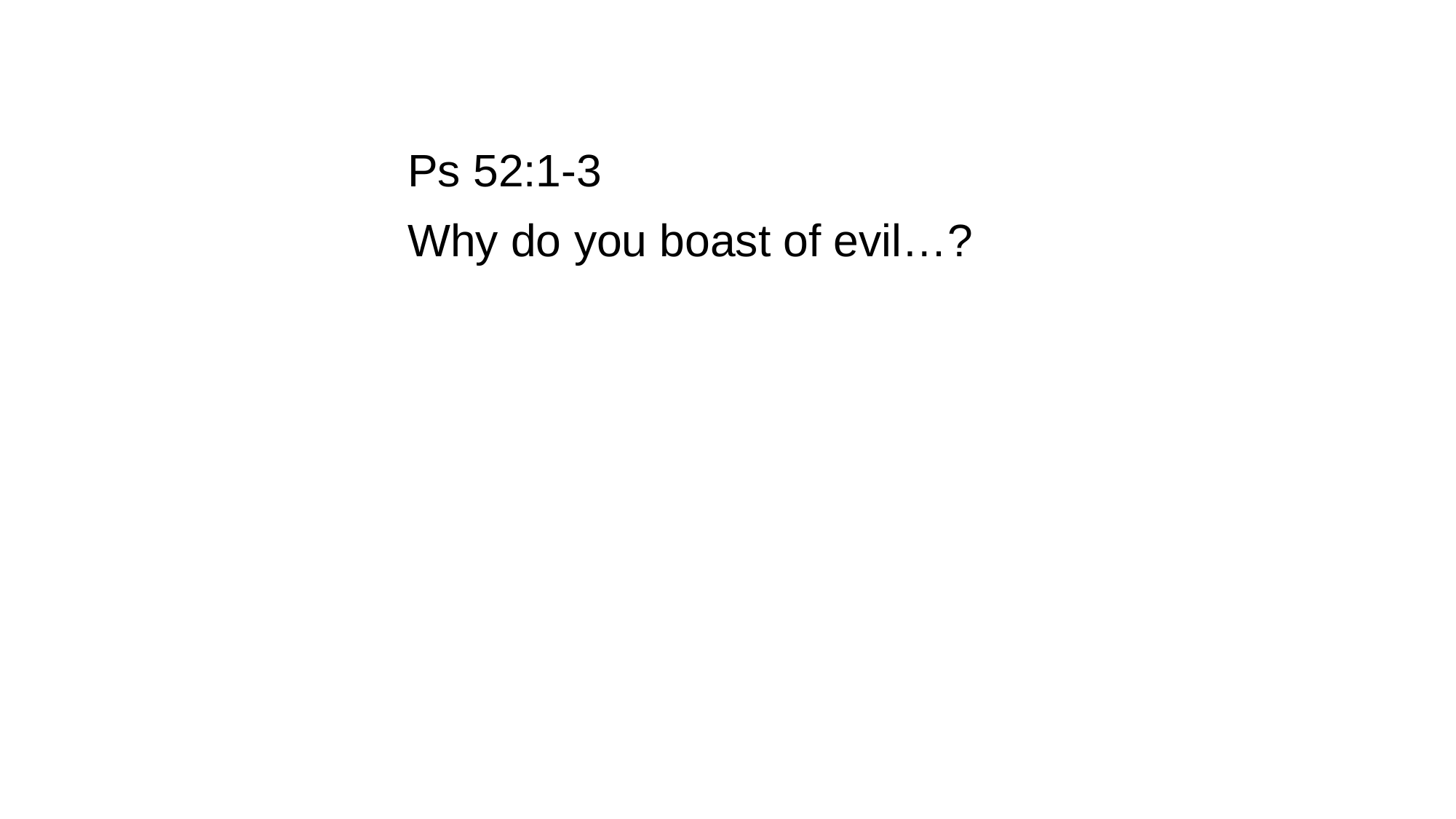

Ps 52:1-3
Why do you boast of evil…?